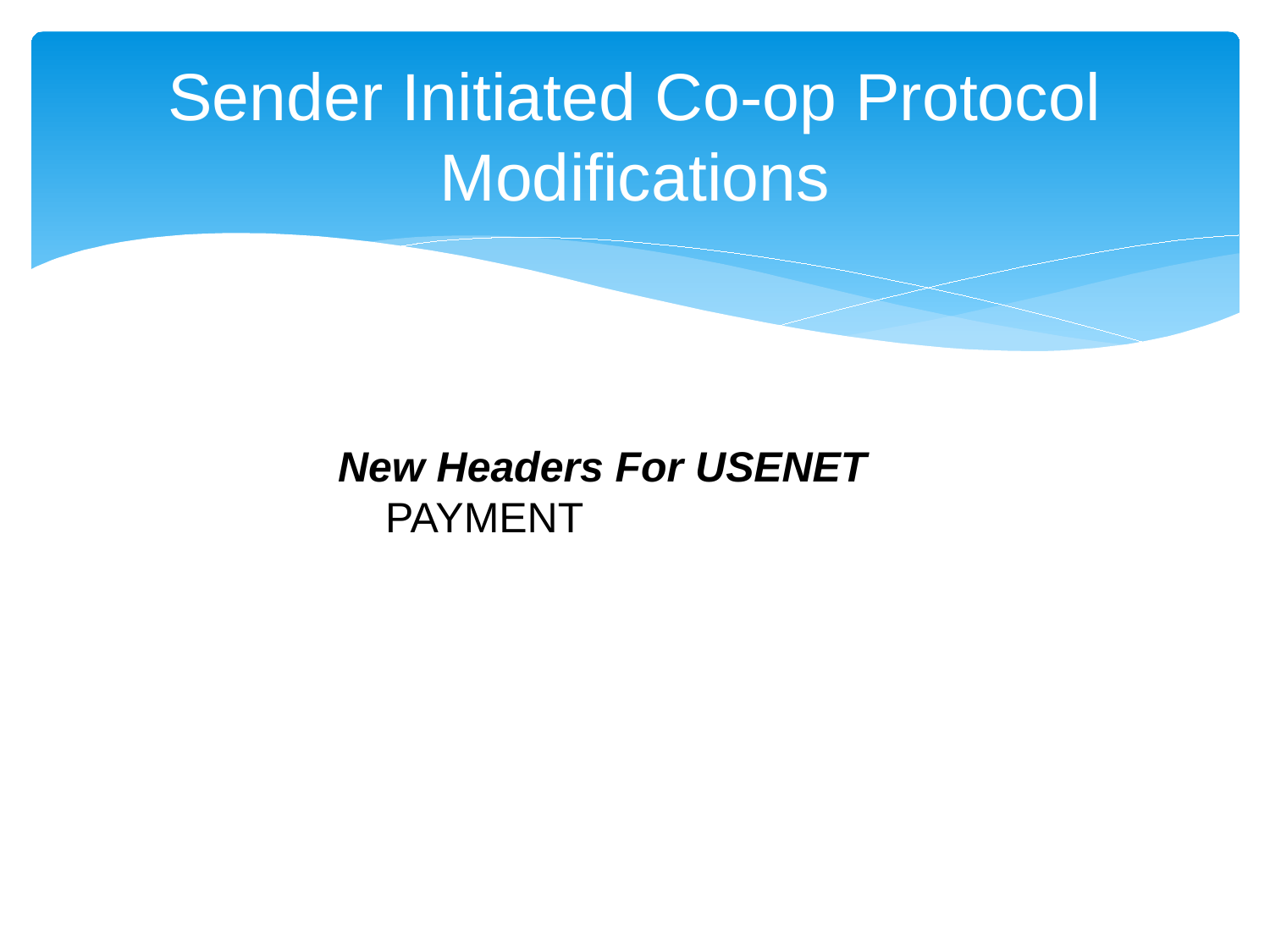

# Sender Initiated Co-op Protocol Modifications
New Headers For USENET
    PAYMENT